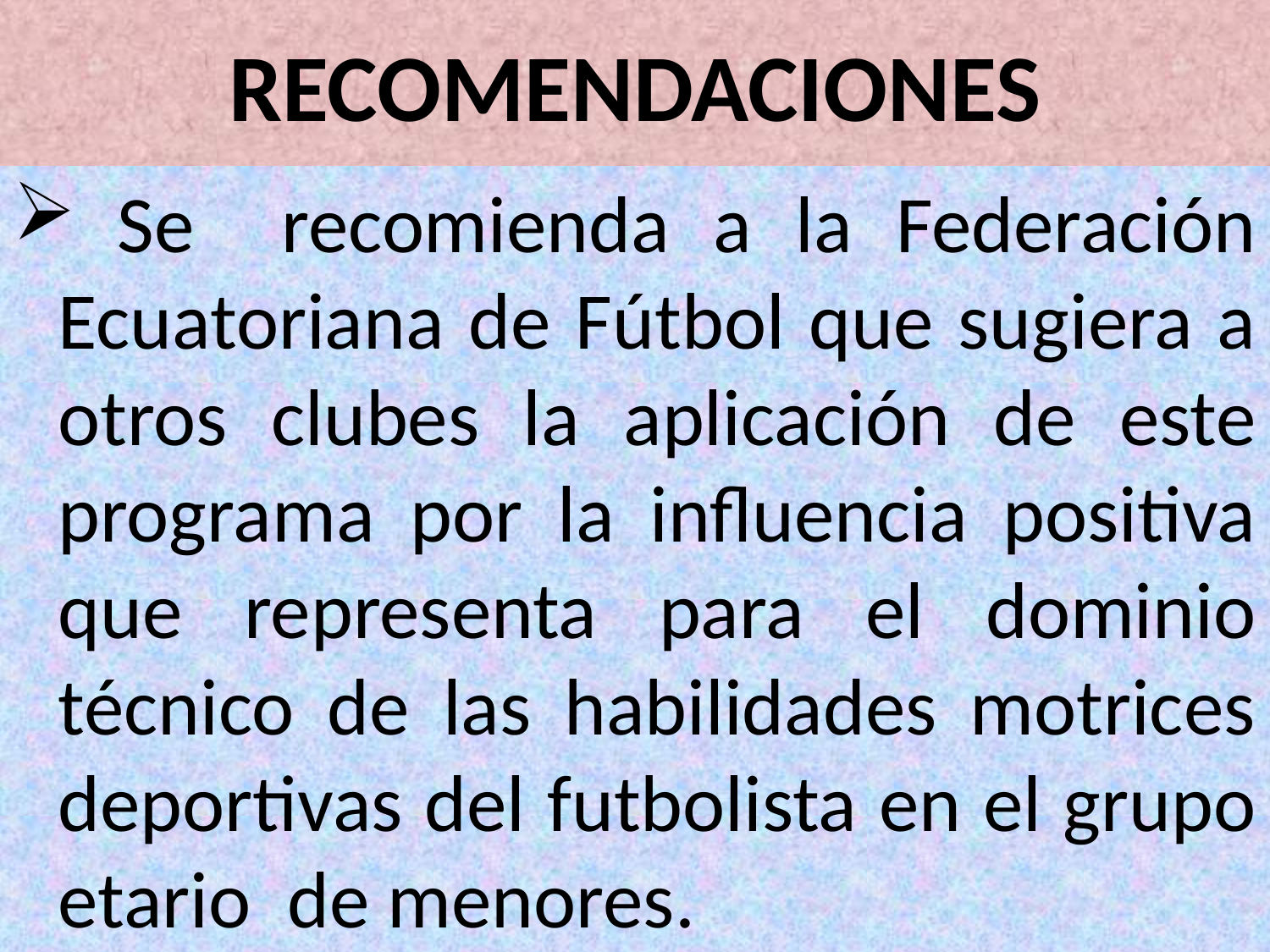

# RECOMENDACIONES
 Se  recomienda a la Federación Ecuatoriana de Fútbol que sugiera a otros clubes la aplicación de este programa por la influencia positiva que representa para el dominio técnico de las habilidades motrices deportivas del futbolista en el grupo etario  de menores.